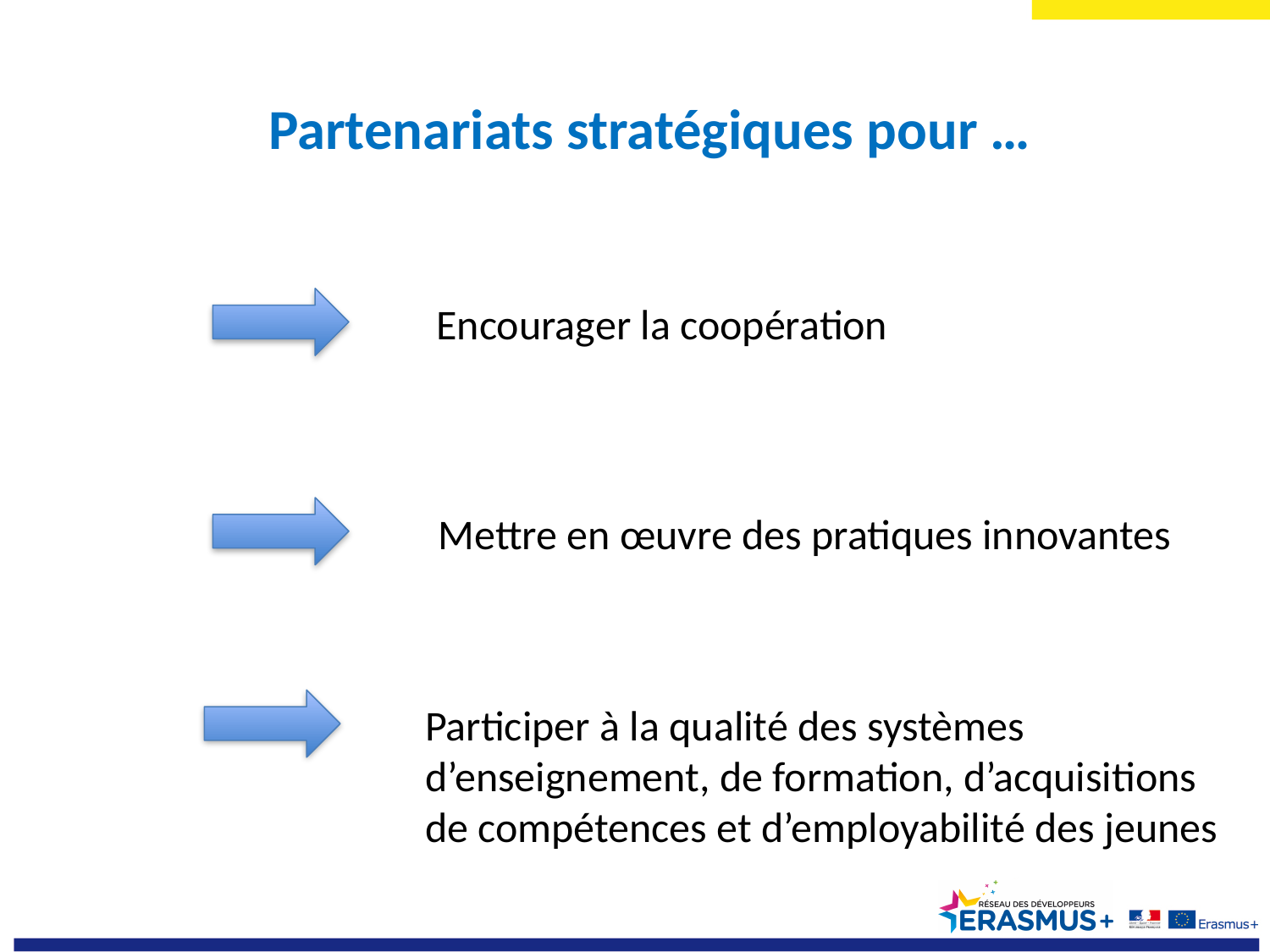

Partenariats stratégiques pour …

Encourager la coopération

Mettre en œuvre des pratiques innovantes

Participer à la qualité des systèmes d’enseignement, de formation, d’acquisitions de compétences et d’employabilité des jeunes